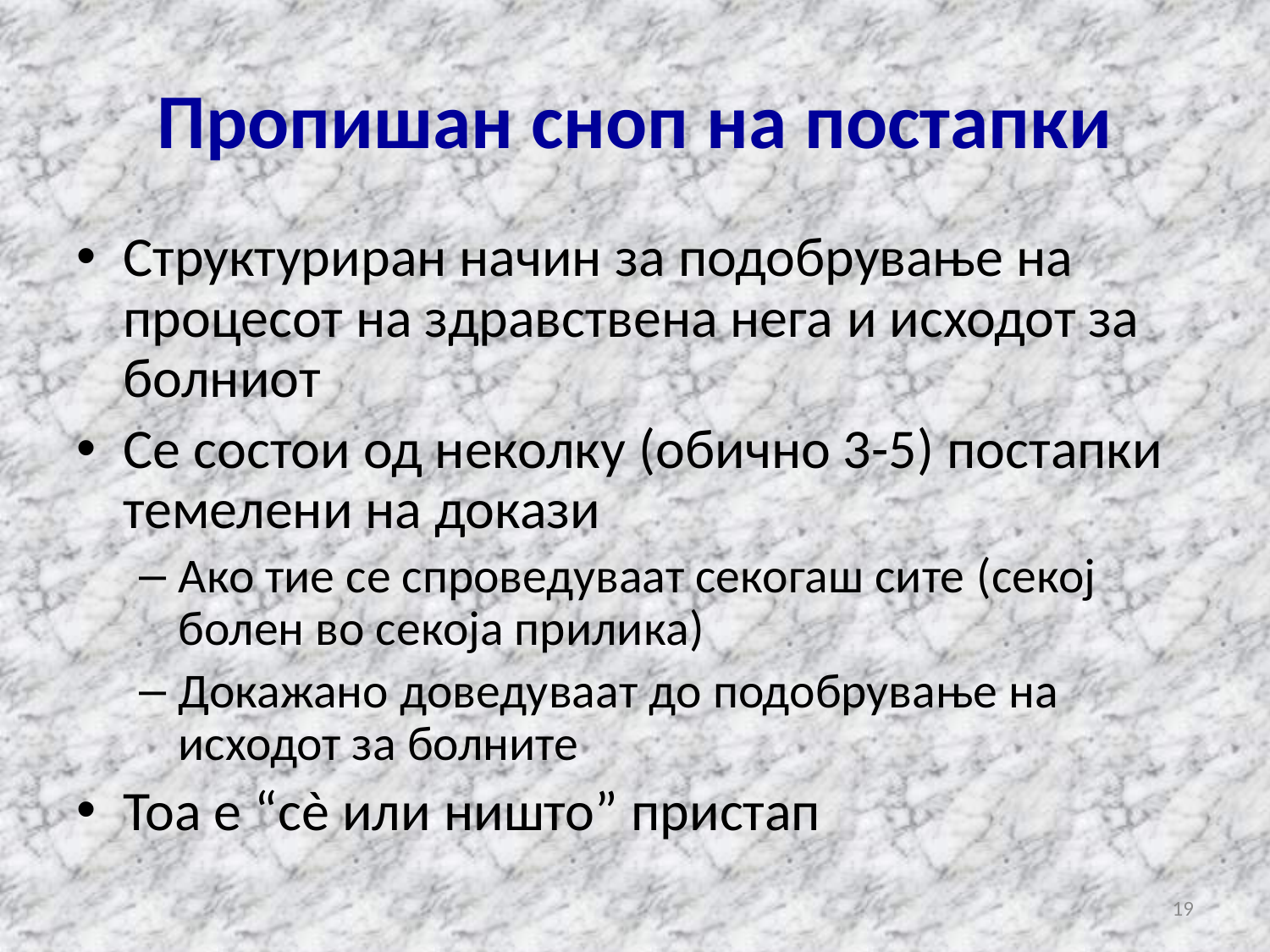

# Пропишан сноп на постапки
Структуриран начин за подобрување на процесот на здравствена нега и исходот за болниот
Се состои од неколку (обично 3-5) постапки темелени на докази
Ако тие се спроведуваат секогаш сите (секој болен во секоја прилика)
Докажано доведуваат до подобрување на исходот за болните
Тоа е “сè или ништо” пристап
19